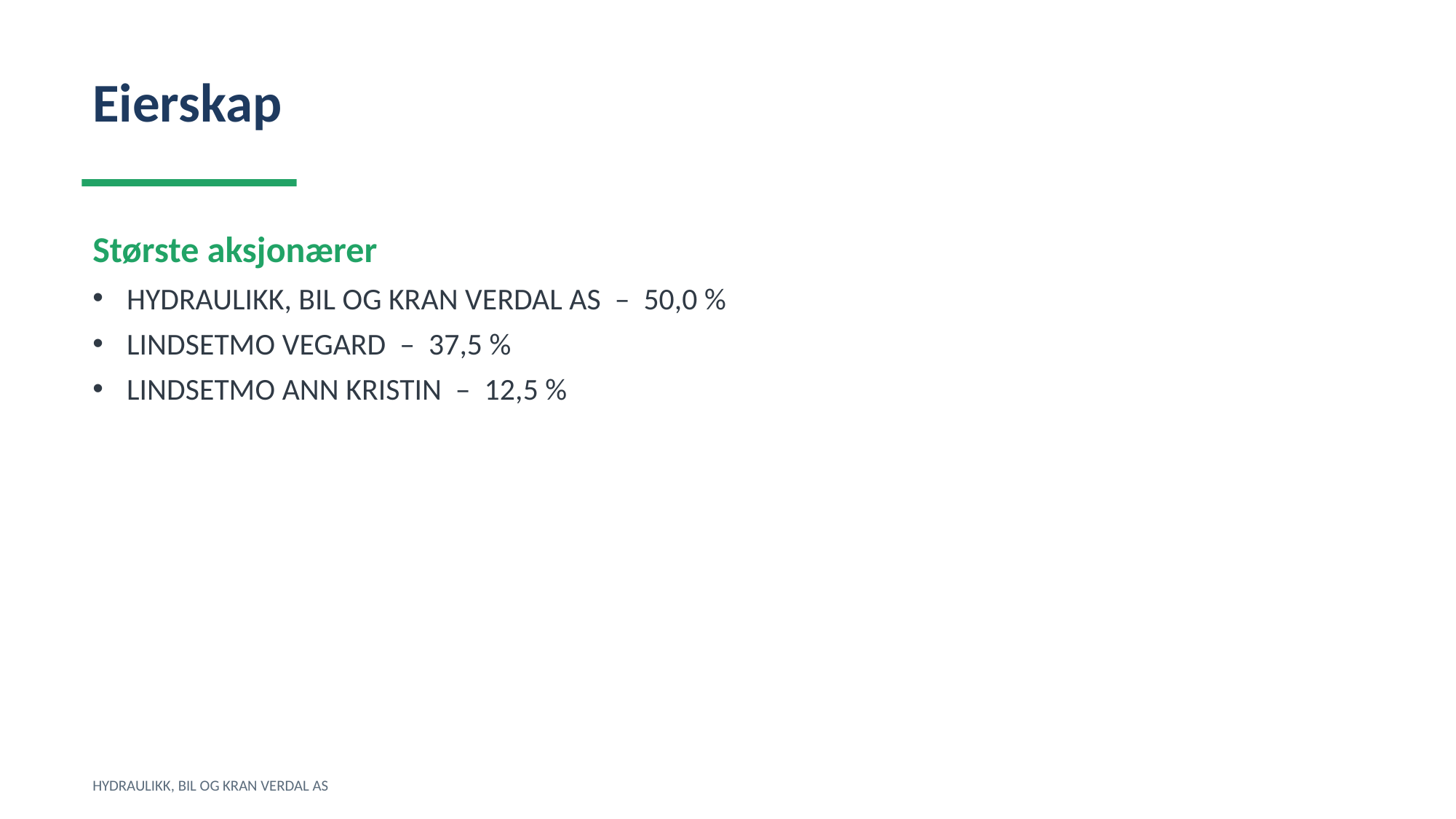

Eierskap

Største aksjonærer
HYDRAULIKK, BIL OG KRAN VERDAL AS  –  50,0 %
LINDSETMO VEGARD  –  37,5 %
LINDSETMO ANN KRISTIN  –  12,5 %
HYDRAULIKK, BIL OG KRAN VERDAL AS